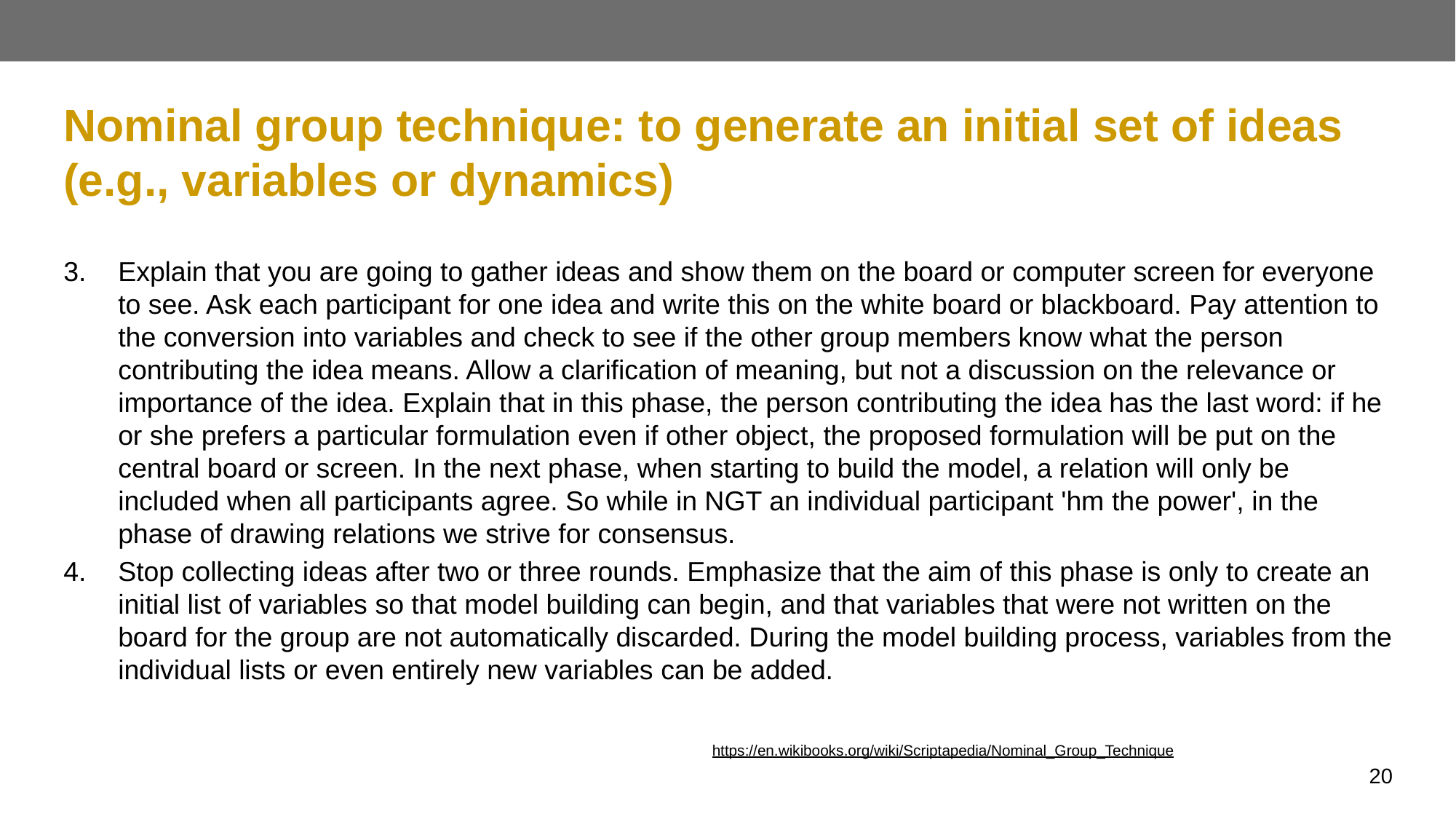

# Nominal group technique: to generate an initial set of ideas (e.g., variables or dynamics)
Explain that you are going to gather ideas and show them on the board or computer screen for everyone to see. Ask each participant for one idea and write this on the white board or blackboard. Pay attention to the conversion into variables and check to see if the other group members know what the person contributing the idea means. Allow a clarification of meaning, but not a discussion on the relevance or importance of the idea. Explain that in this phase, the person contributing the idea has the last word: if he or she prefers a particular formulation even if other object, the proposed formulation will be put on the central board or screen. In the next phase, when starting to build the model, a relation will only be included when all participants agree. So while in NGT an individual participant 'hm the power', in the phase of drawing relations we strive for consensus.
Stop collecting ideas after two or three rounds. Emphasize that the aim of this phase is only to create an initial list of variables so that model building can begin, and that variables that were not written on the board for the group are not automatically discarded. During the model building process, variables from the individual lists or even entirely new variables can be added.
https://en.wikibooks.org/wiki/Scriptapedia/Nominal_Group_Technique
20